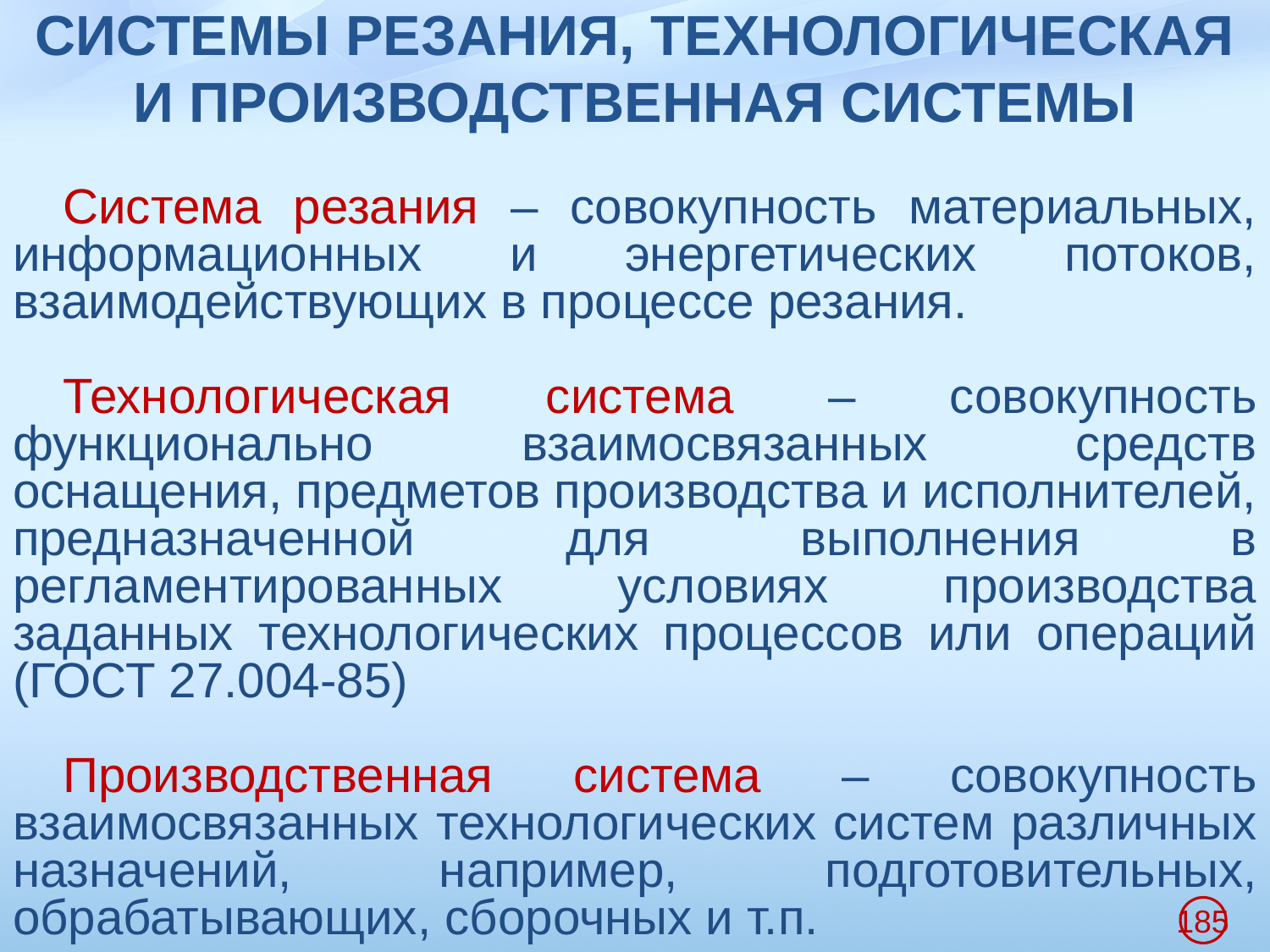

# СИСТЕМЫ РЕЗАНИЯ, ТЕХНОЛОГИЧЕСКАЯ И ПРОИЗВОДСТВЕННАЯ СИСТЕМЫ
Система резания – совокупность материальных, информационных и энергетических потоков, взаимодействующих в процессе резания.

Технологическая система – совокупность функционально взаимосвязанных средств оснащения, предметов производства и исполнителей, предназначенной для выполнения в регламентированных условиях производства заданных технологических процессов или операций (ГОСТ 27.004-85)

Производственная система – совокупность взаимосвязанных технологических систем различных назначений, например, подготовительных, обрабатывающих, сборочных и т.п.
185